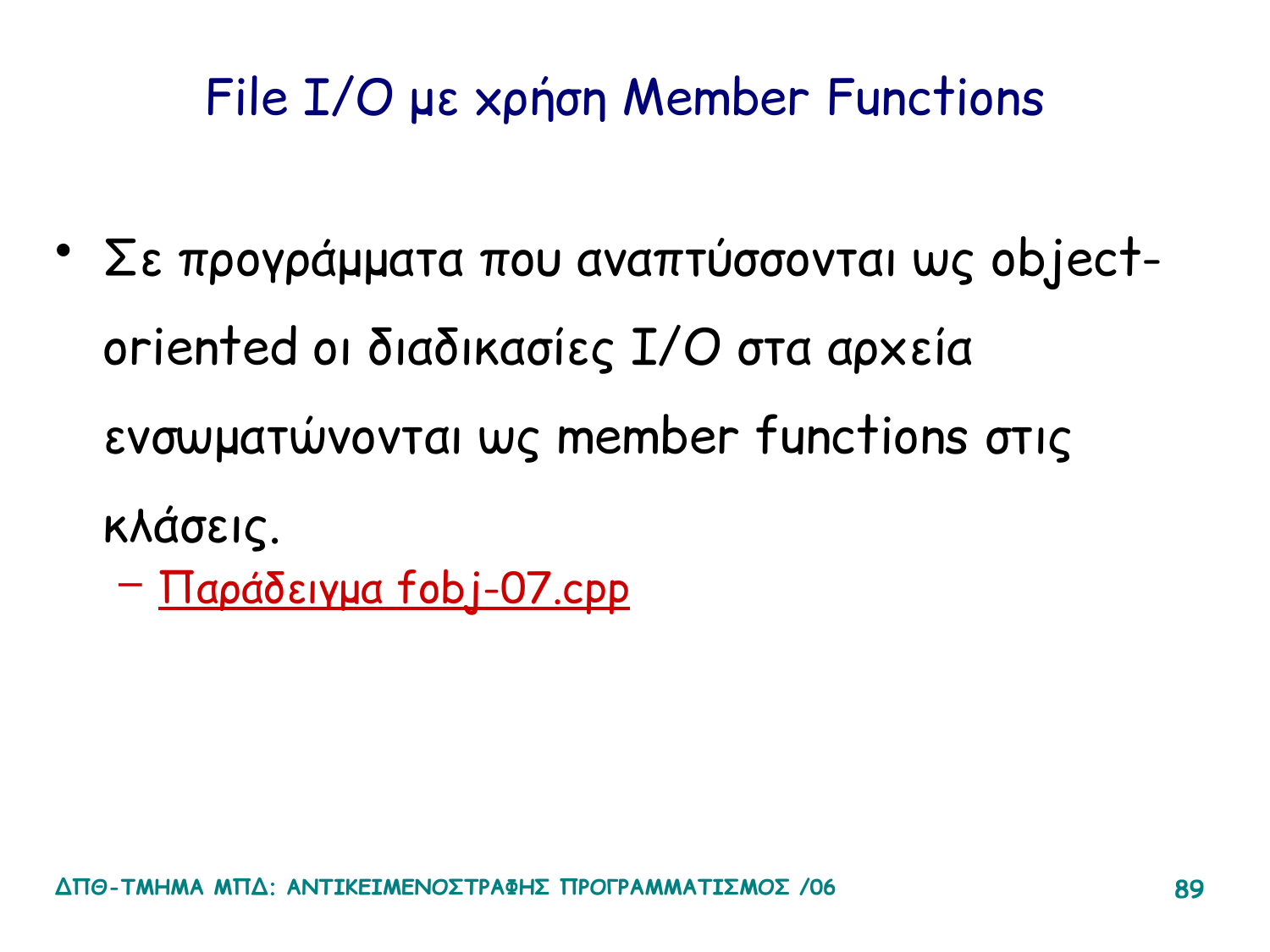

# File I/O με χρήση Member Functions
Σε προγράμματα που αναπτύσσονται ως object-oriented οι διαδικασίες Ι/Ο στα αρχεία ενσωματώνονται ως member functions στις κλάσεις.
Παράδειγμα fobj-07.cpp

ΔΠΘ-ΤΜΗΜΑ ΜΠΔ: ΑΝΤΙΚΕΙΜΕΝΟΣΤΡΑΦΗΣ ΠΡΟΓΡΑΜΜΑΤΙΣΜΟΣ /06
89